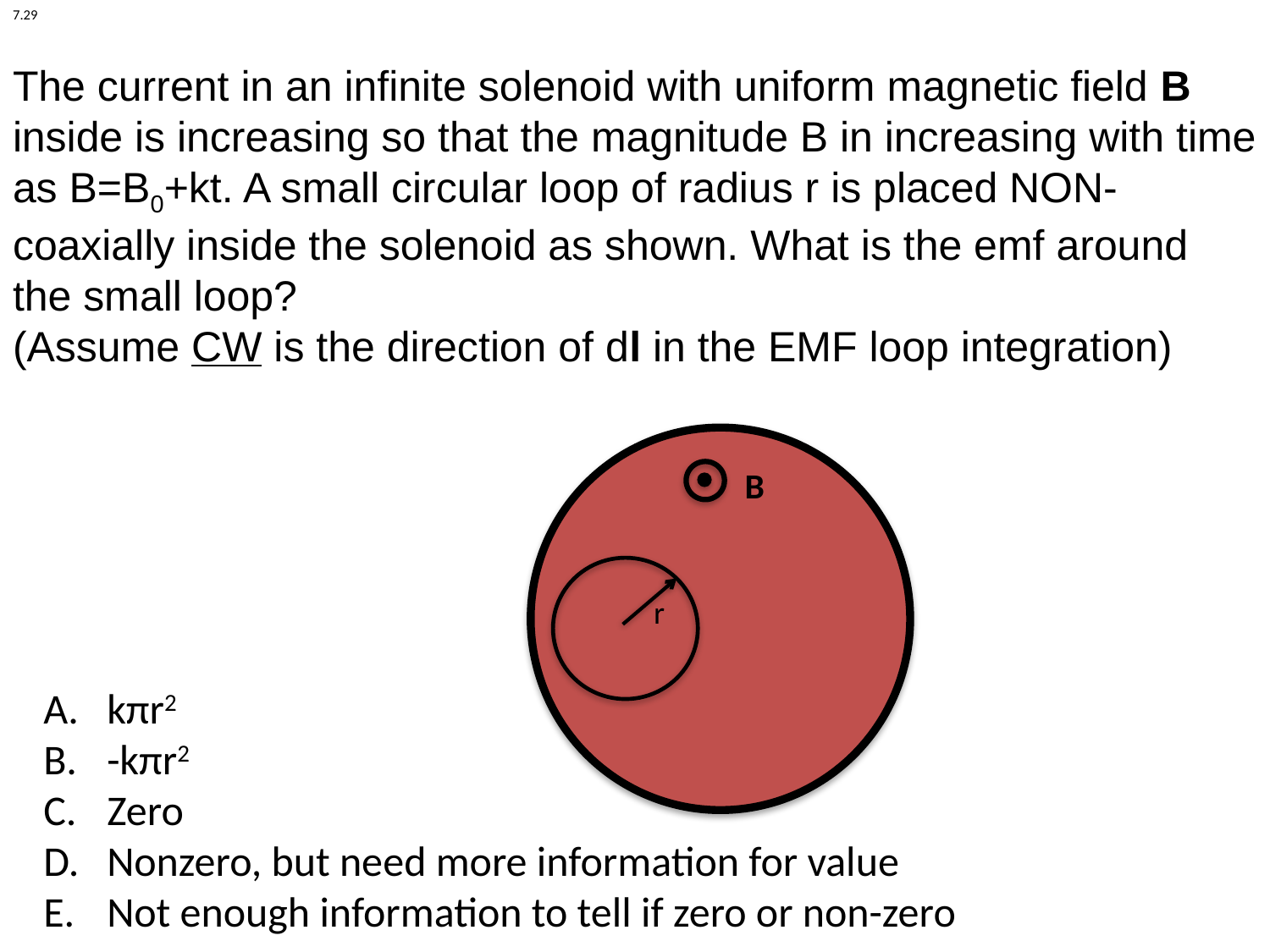

7.29
The current in an infinite solenoid with uniform magnetic field B inside is increasing so that the magnitude B in increasing with time as B=B0+kt. A small circular loop of radius r is placed NON-coaxially inside the solenoid as shown. What is the emf around the small loop?
(Assume CW is the direction of dl in the EMF loop integration)

B

r
kπr2
-kπr2
Zero
Nonzero, but need more information for value
Not enough information to tell if zero or non-zero